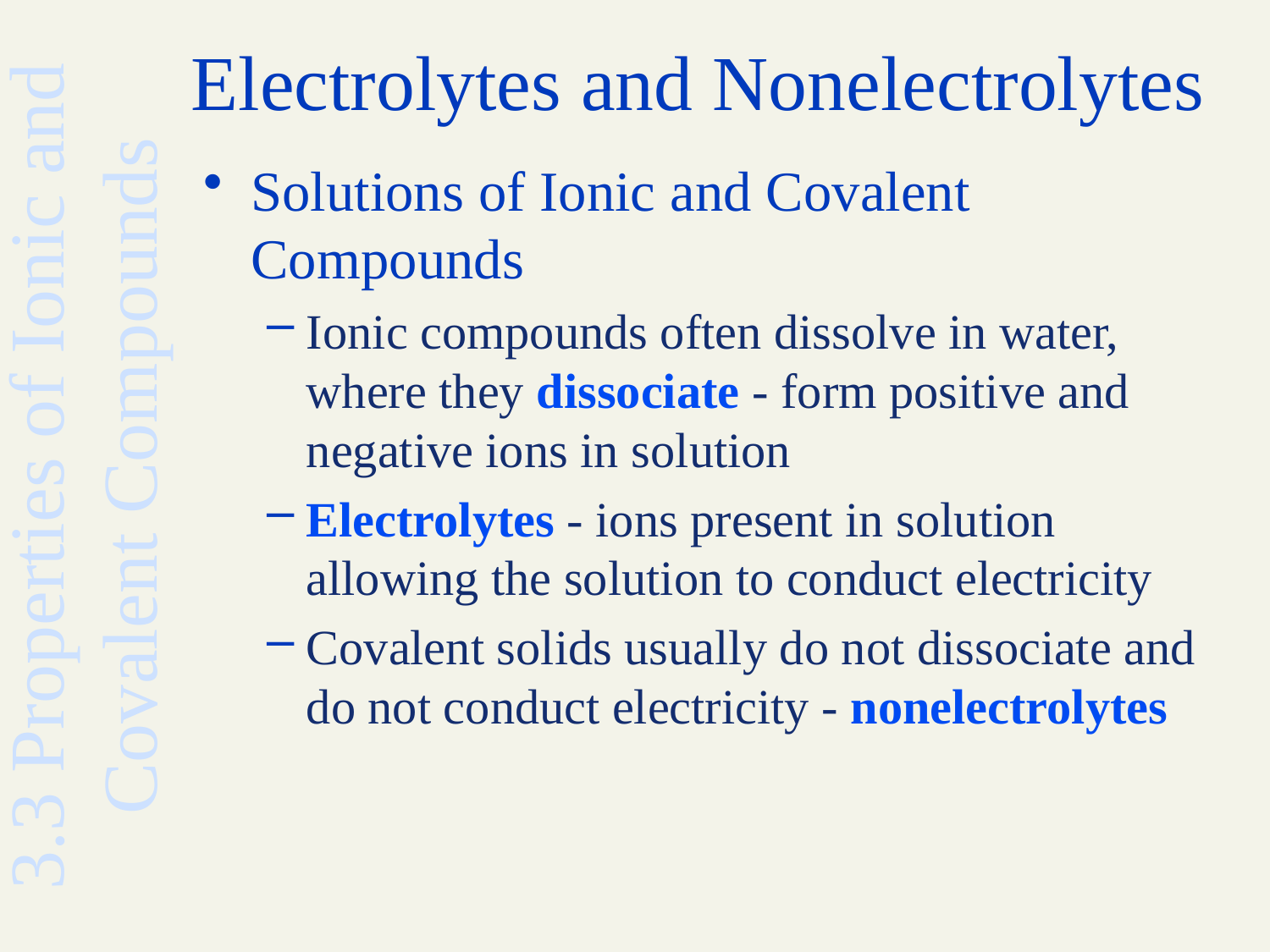

# Electrolytes and Nonelectrolytes
Solutions of Ionic and Covalent Compounds
Ionic compounds often dissolve in water, where they dissociate - form positive and negative ions in solution
Electrolytes - ions present in solution allowing the solution to conduct electricity
Covalent solids usually do not dissociate and do not conduct electricity - nonelectrolytes
3.3 Properties of Ionic and Covalent Compounds